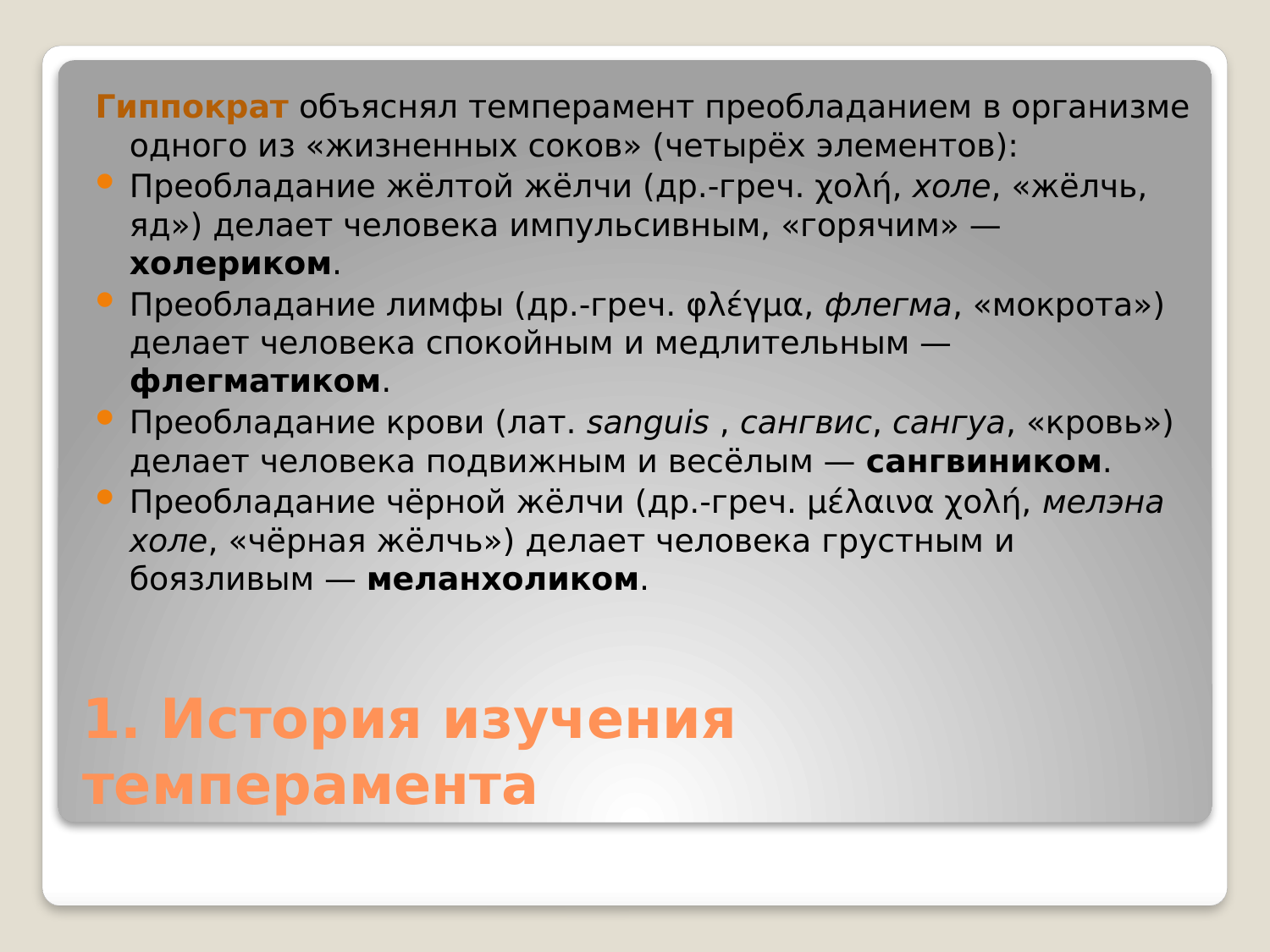

Гиппократ объяснял темперамент преобладанием в организме одного из «жизненных соков» (четырёх элементов):
Преобладание жёлтой жёлчи (др.-греч. χολή, холе, «жёлчь, яд») делает человека импульсивным, «горячим» — холериком.
Преобладание лимфы (др.-греч. φλέγμα, флегма, «мокрота») делает человека спокойным и медлительным — флегматиком.
Преобладание крови (лат. sanguis , сангвис, сангуа, «кровь») делает человека подвижным и весёлым — сангвиником.
Преобладание чёрной жёлчи (др.-греч. μέλαινα χολή, мелэна холе, «чёрная жёлчь») делает человека грустным и боязливым — меланхоликом.

# 1. История изучения темперамента